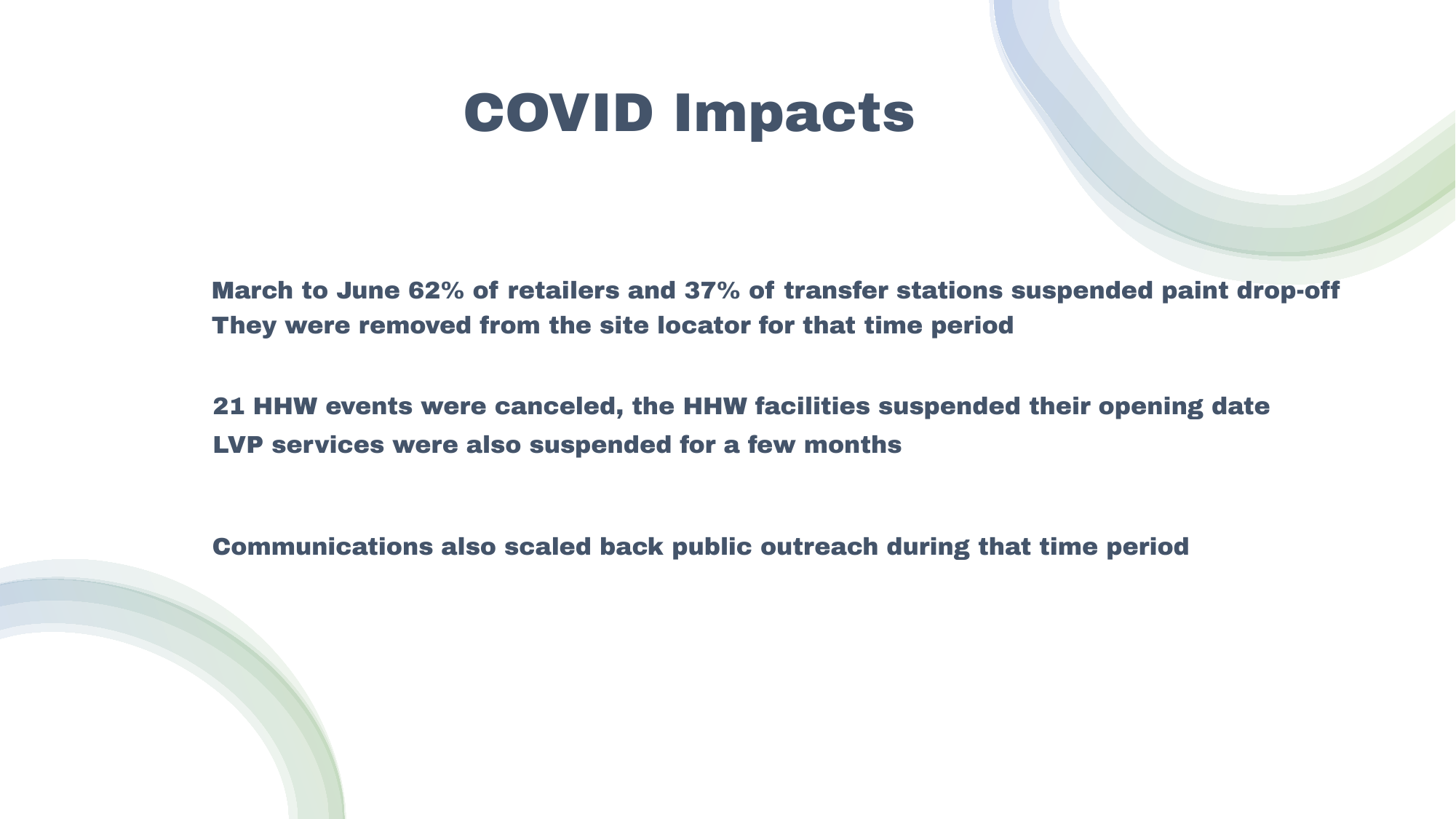

COVID Impacts
March to June 62% of retailers and 37% of transfer stations suspended paint drop-off
They were removed from the site locator for that time period
21 HHW events were canceled, the HHW facilities suspended their opening date
LVP services were also suspended for a few months
Communications also scaled back public outreach during that time period